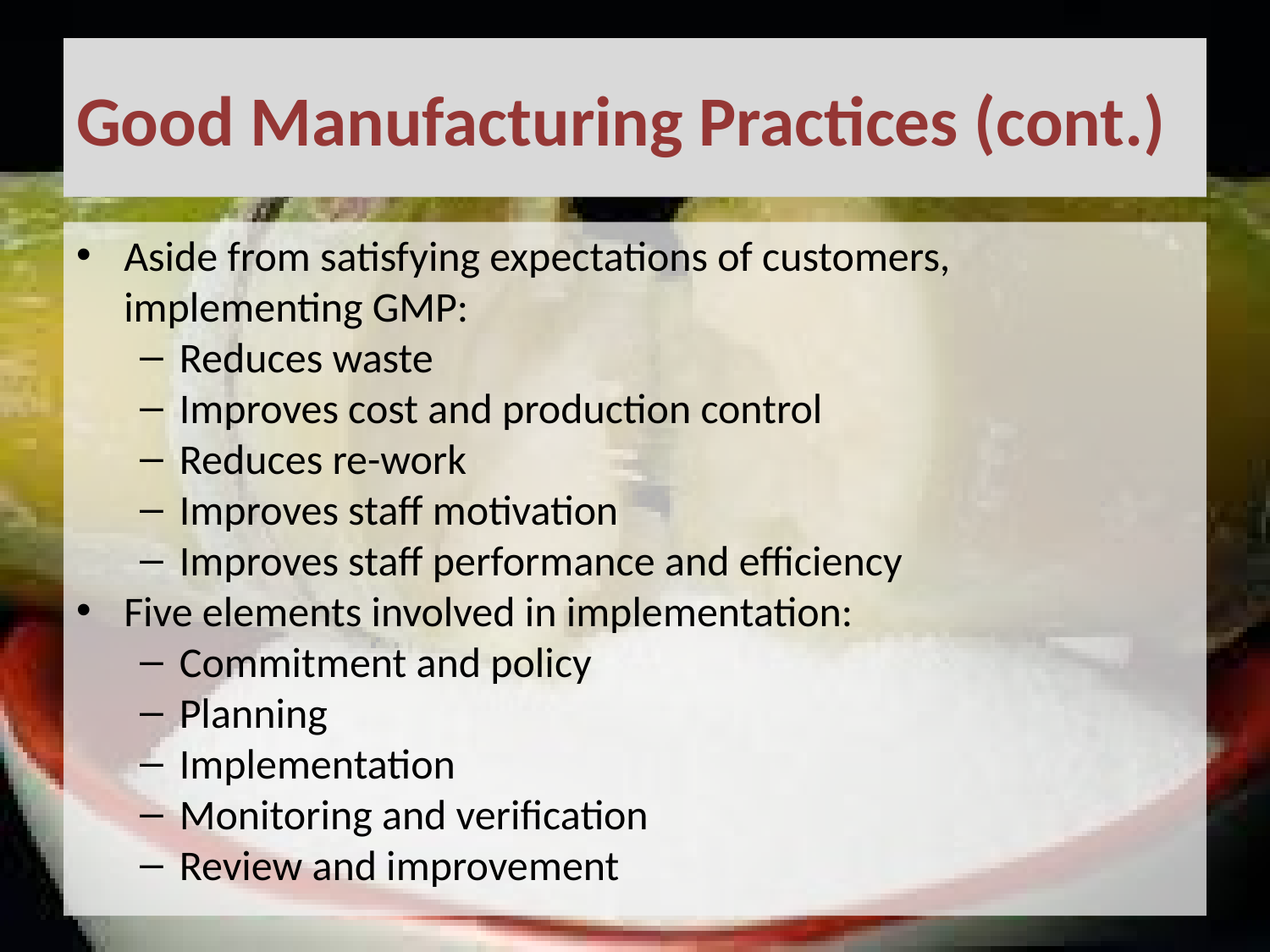

# Good Manufacturing Practices (cont.)
Aside from satisfying expectations of customers, implementing GMP:
Reduces waste
Improves cost and production control
Reduces re-work
Improves staff motivation
Improves staff performance and efficiency
Five elements involved in implementation:
Commitment and policy
Planning
Implementation
Monitoring and verification
Review and improvement